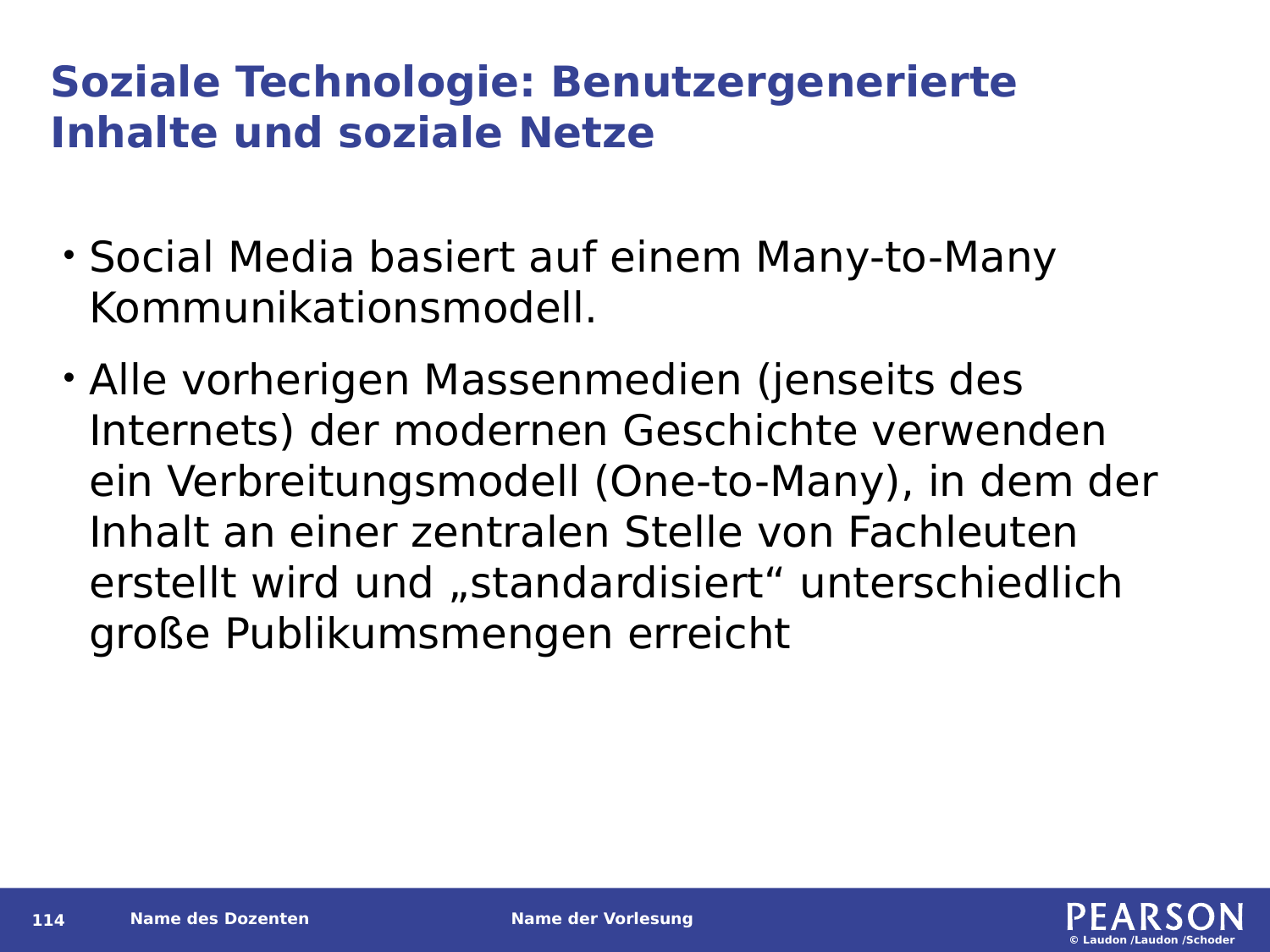

# Soziale Technologie: Benutzergenerierte Inhalte und soziale Netze

Social Media basiert auf einem Many-to-Many Kommunikationsmodell.
Alle vorherigen Massenmedien (jenseits des Internets) der modernen Geschichte verwenden ein Verbreitungsmodell (One-to-Many), in dem der Inhalt an einer zentralen Stelle von Fachleuten erstellt wird und „standardisiert“ unterschiedlich große Publikumsmengen erreicht
114